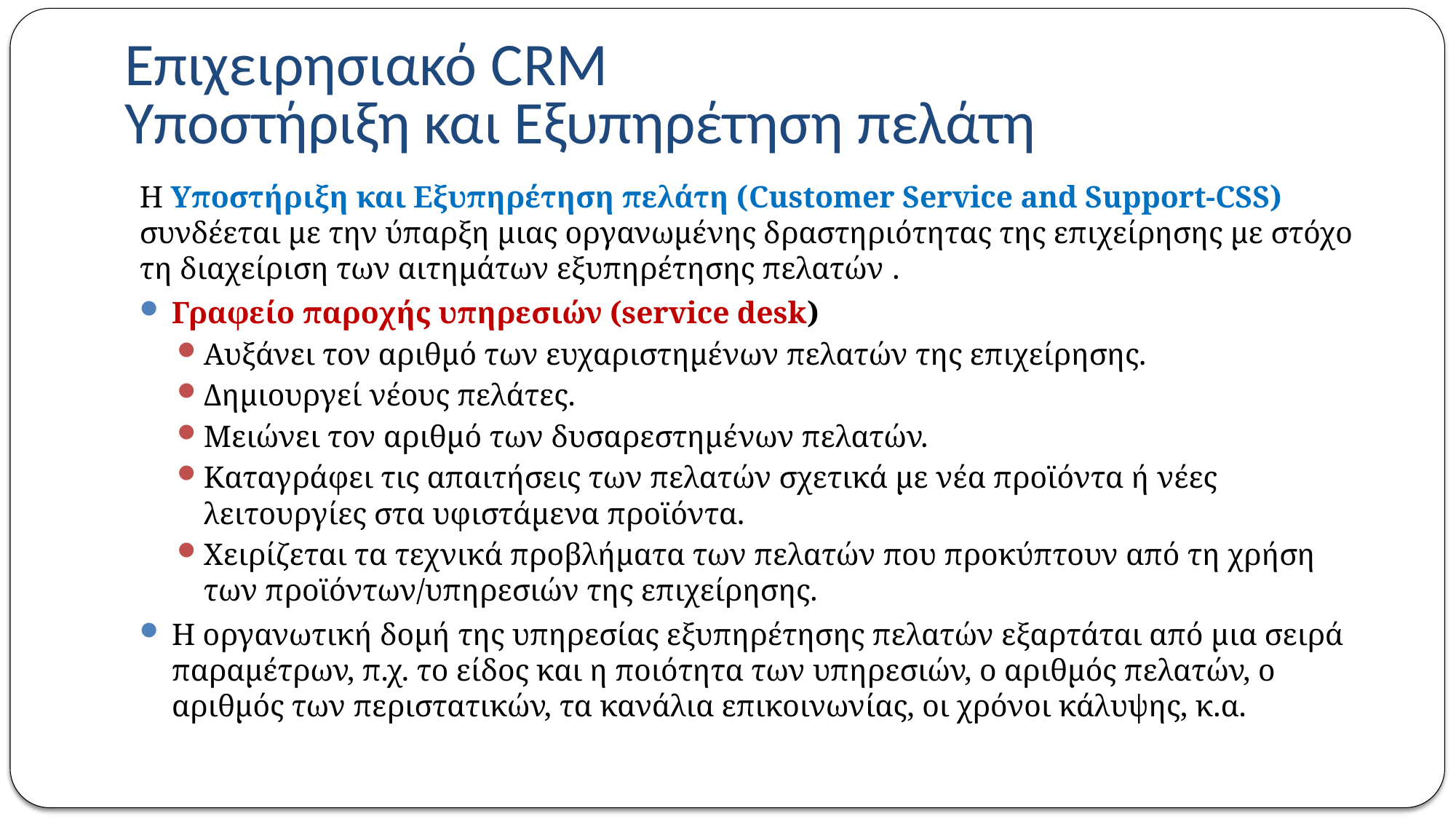

# Επιχειρησιακό CRM Υποστήριξη και Εξυπηρέτηση πελάτη
Η Υποστήριξη και Εξυπηρέτηση πελάτη (Customer Service and Support-CSS) συνδέεται με την ύπαρξη μιας οργανωμένης δραστηριότητας της επιχείρησης με στόχο τη διαχείριση των αιτημάτων εξυπηρέτησης πελατών .
Γραφείο παροχής υπηρεσιών (service desk)
Αυξάνει τον αριθμό των ευχαριστημένων πελατών της επιχείρησης.
Δημιουργεί νέους πελάτες.
Μειώνει τον αριθμό των δυσαρεστημένων πελατών.
Καταγράφει τις απαιτήσεις των πελατών σχετικά με νέα προϊόντα ή νέες λειτουργίες στα υφιστάμενα προϊόντα.
Χειρίζεται τα τεχνικά προβλήματα των πελατών που προκύπτουν από τη χρήση των προϊόντων/υπηρεσιών της επιχείρησης.
Η οργανωτική δομή της υπηρεσίας εξυπηρέτησης πελατών εξαρτάται από μια σειρά παραμέτρων, π.χ. το είδος και η ποιότητα των υπηρεσιών, ο αριθμός πελατών, ο αριθμός των περιστατικών, τα κανάλια επικοινωνίας, οι χρόνοι κάλυψης, κ.α.